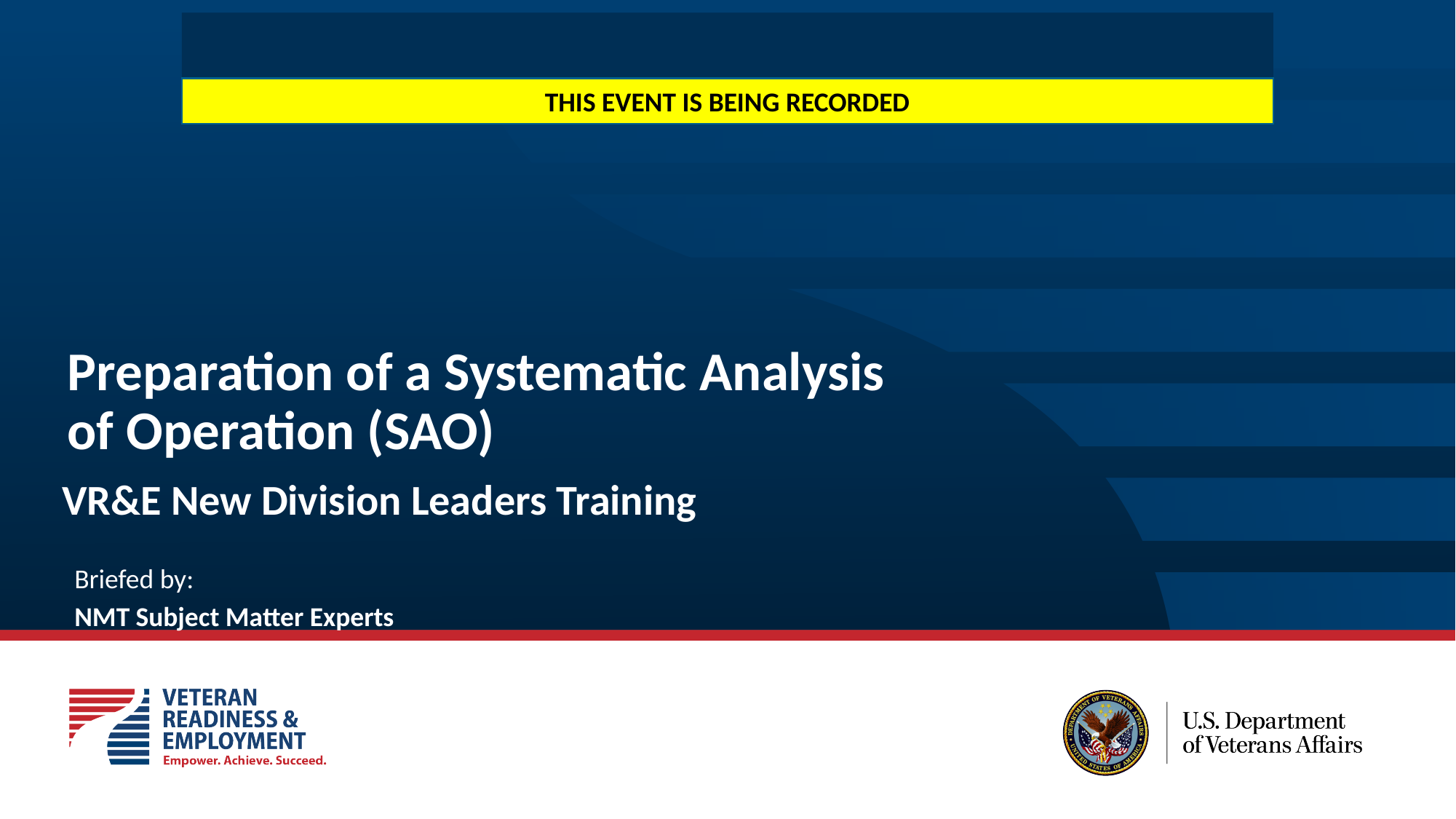

THIS EVENT IS BEING RECORDED
# Preparation of a Systematic Analysis of Operation (SAO)
Briefed by:
NMT Subject Matter Experts
VR&E New Division Leaders Training